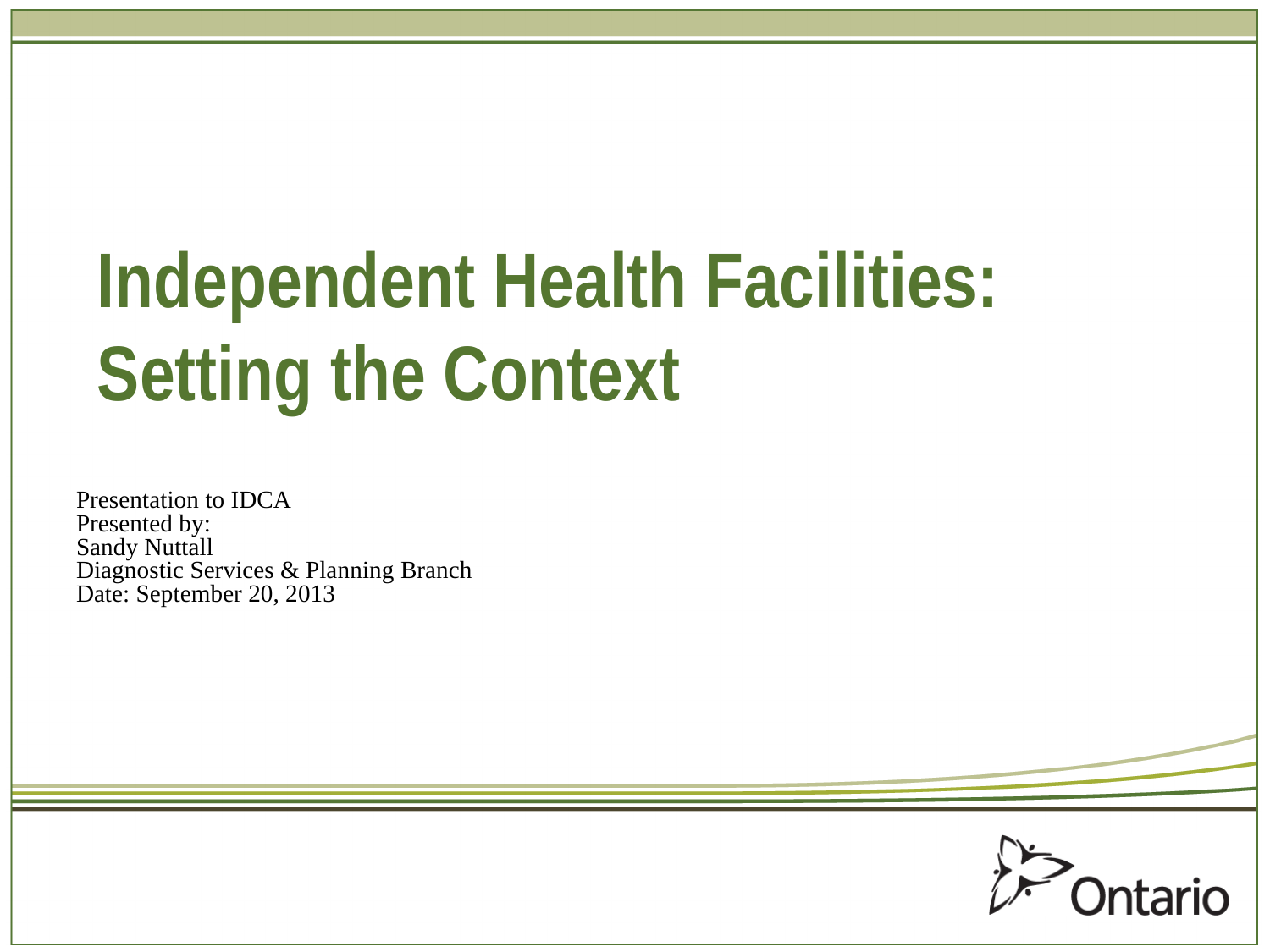

# Independent Health Facilities: Setting the Context
Presentation to IDCA
Presented by:
Sandy Nuttall
Diagnostic Services & Planning Branch
Date: September 20, 2013